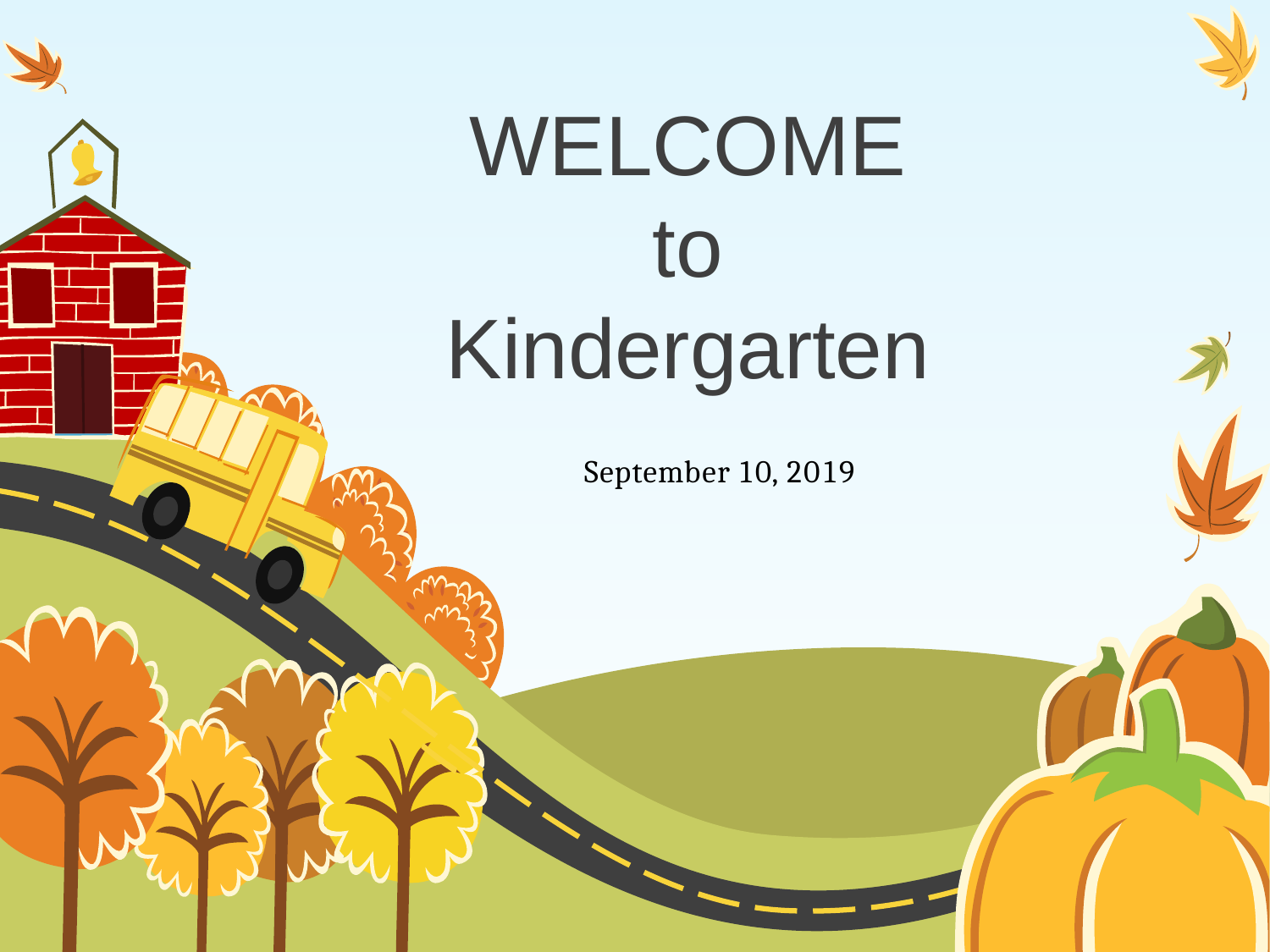

#
WELCOME
to
Kindergarten
September 10, 2019